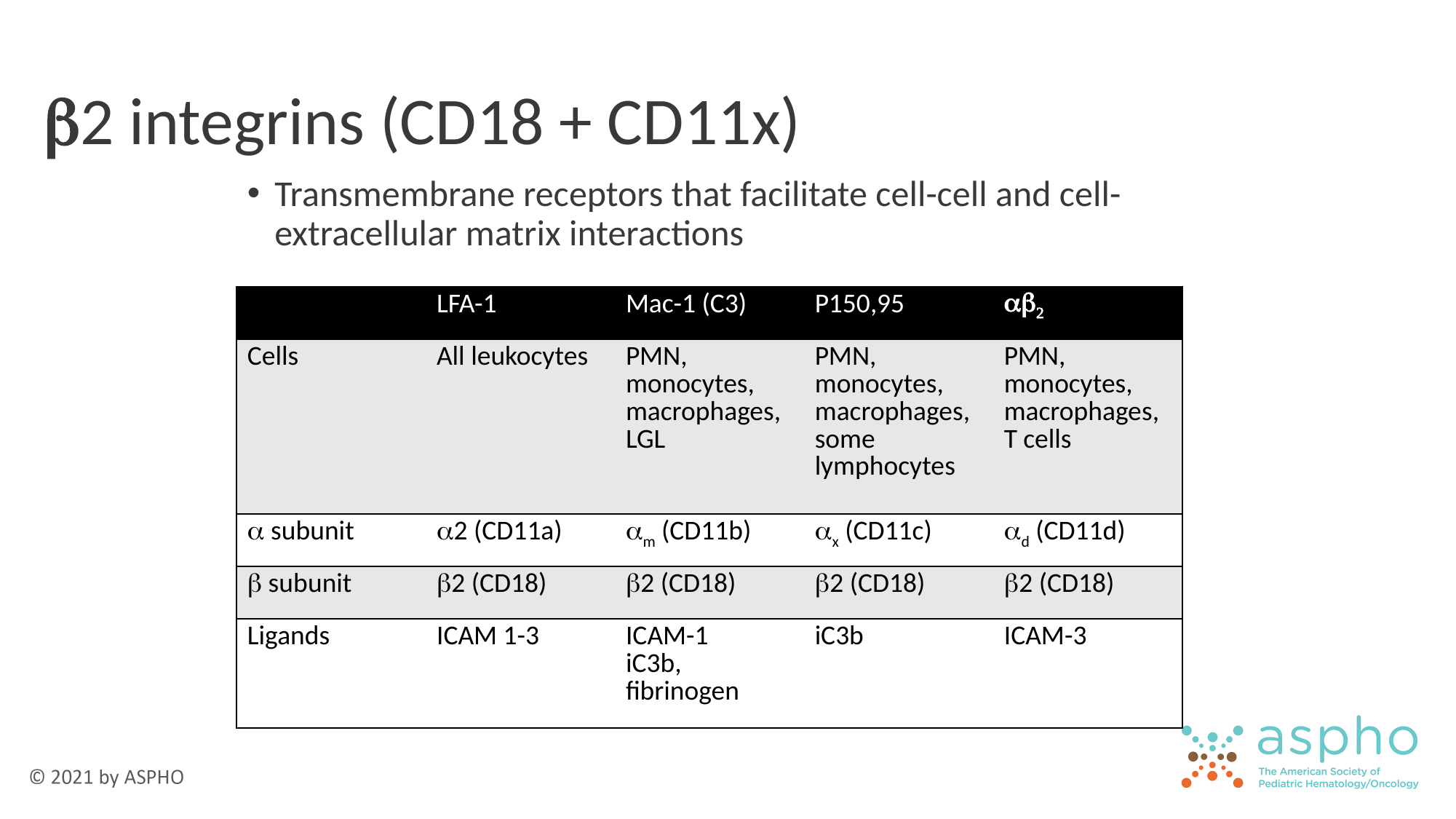

# β2 integrins (CD18 + CD11x)
Transmembrane receptors that facilitate cell-cell and cell-extracellular matrix interactions
|  | LFA-1 | Mac-1 (C3) | P150,95 | αβ2 |
| --- | --- | --- | --- | --- |
| Cells | All leukocytes | PMN, monocytes, macrophages, LGL | PMN, monocytes, macrophages, some lymphocytes | PMN, monocytes, macrophages, T cells |
| α subunit | α2 (CD11a) | αm (CD11b) | αx (CD11c) | αd (CD11d) |
| β subunit | β2 (CD18) | β2 (CD18) | β2 (CD18) | β2 (CD18) |
| Ligands | ICAM 1-3 | ICAM-1 iC3b, fibrinogen | iC3b | ICAM-3 |